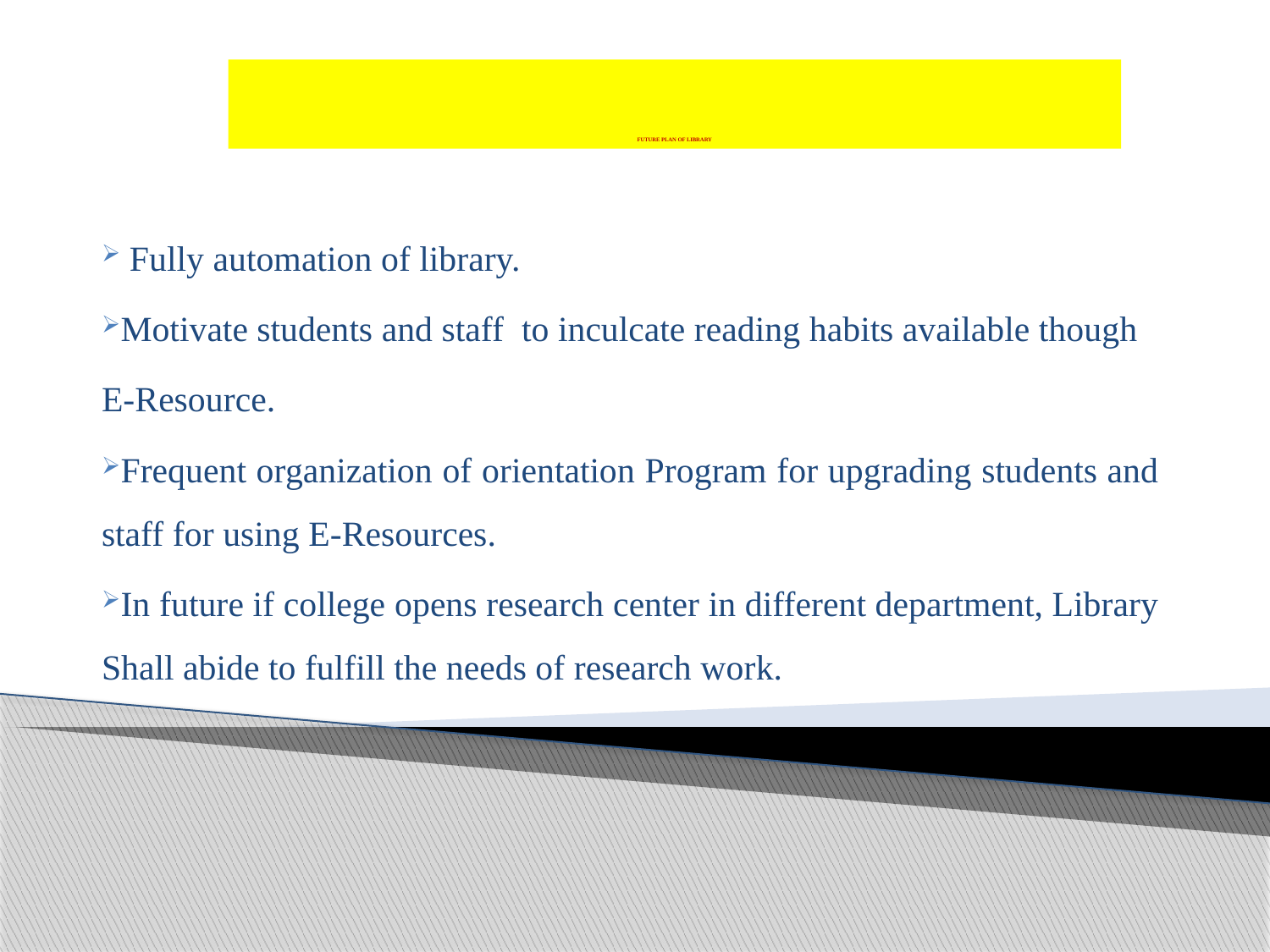

# FUTURE PLAN OF LIBRARY
 Fully automation of library.
Motivate students and staff  to inculcate reading habits available though
E-Resource.
Frequent organization of orientation Program for upgrading students and staff for using E-Resources.
In future if college opens research center in different department, Library Shall abide to fulfill the needs of research work.